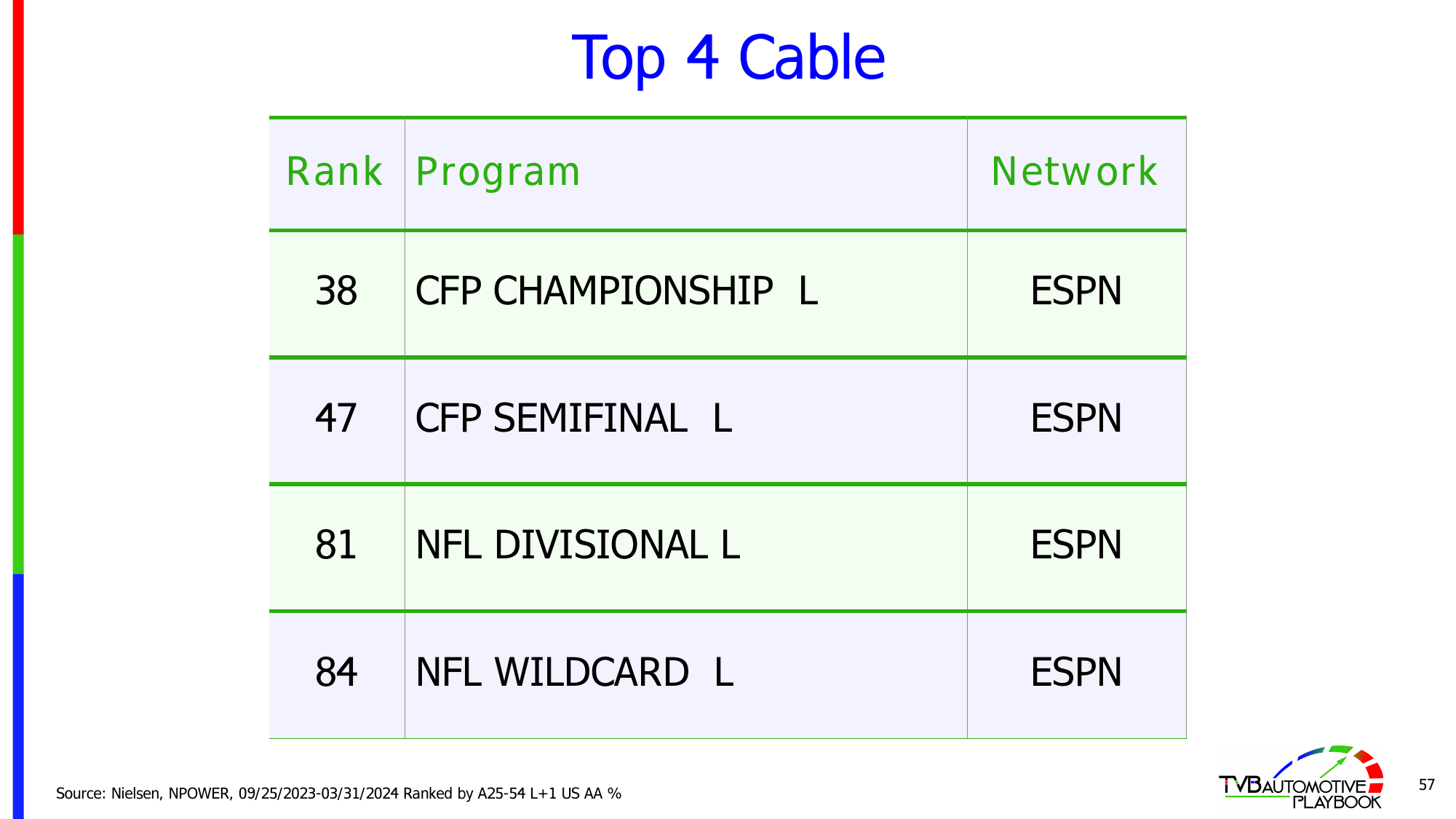

# Top 4 Cable
| Rank | Program | Network |
| --- | --- | --- |
| 38 | CFP CHAMPIONSHIP L | ESPN |
| 47 | CFP SEMIFINAL L | ESPN |
| 81 | NFL DIVISIONAL L | ESPN |
| 84 | NFL WILDCARD L | ESPN |
57
Source: Nielsen, NPOWER, 09/25/2023-03/31/2024 Ranked by A25-54 L+1 US AA %